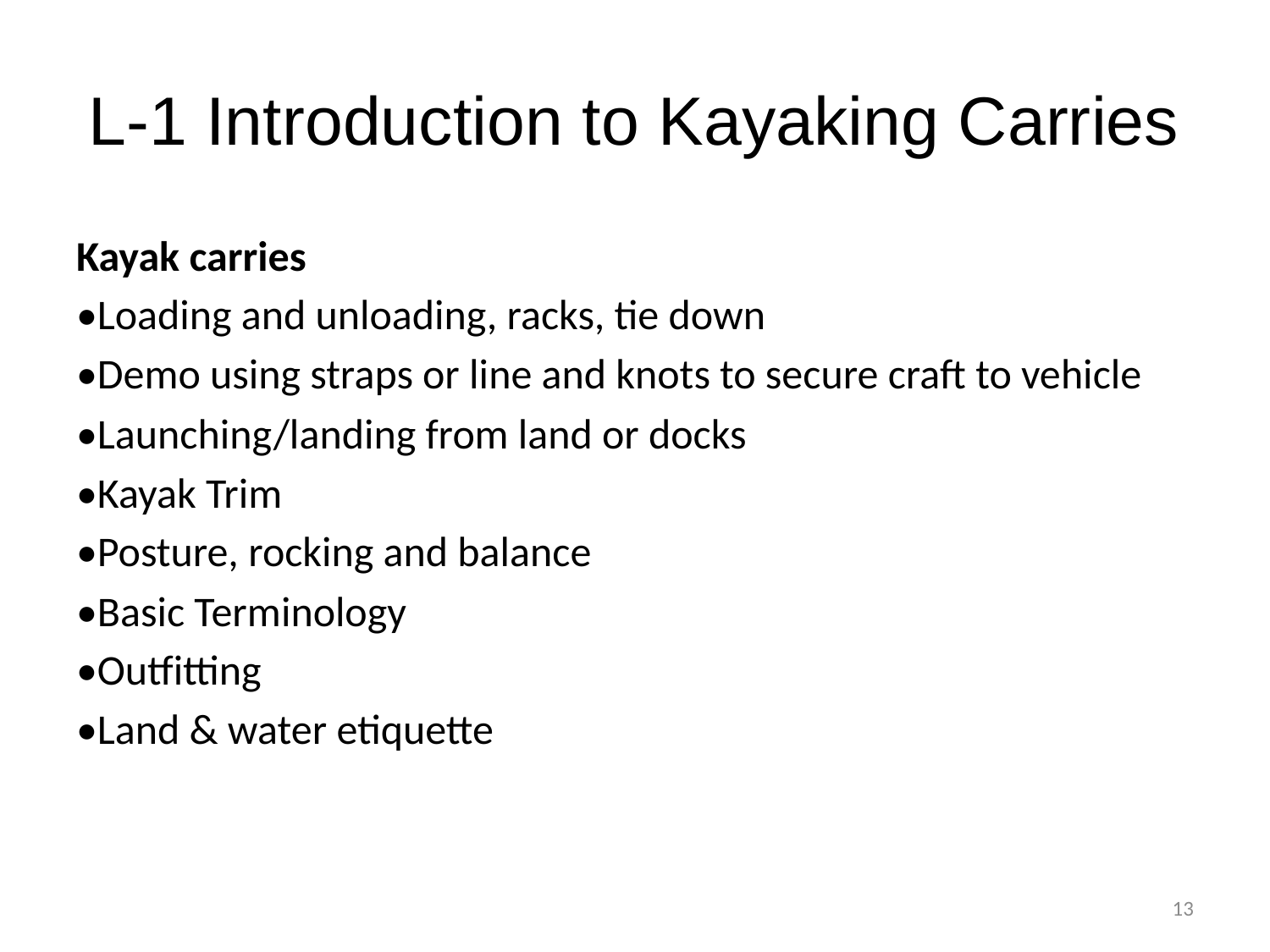

# L-1 Introduction to Kayaking Carries
Kayak carries
•Loading and unloading, racks, tie down
•Demo using straps or line and knots to secure craft to vehicle
•Launching/landing from land or docks
•Kayak Trim
•Posture, rocking and balance
•Basic Terminology
•Outfitting
•Land & water etiquette

13